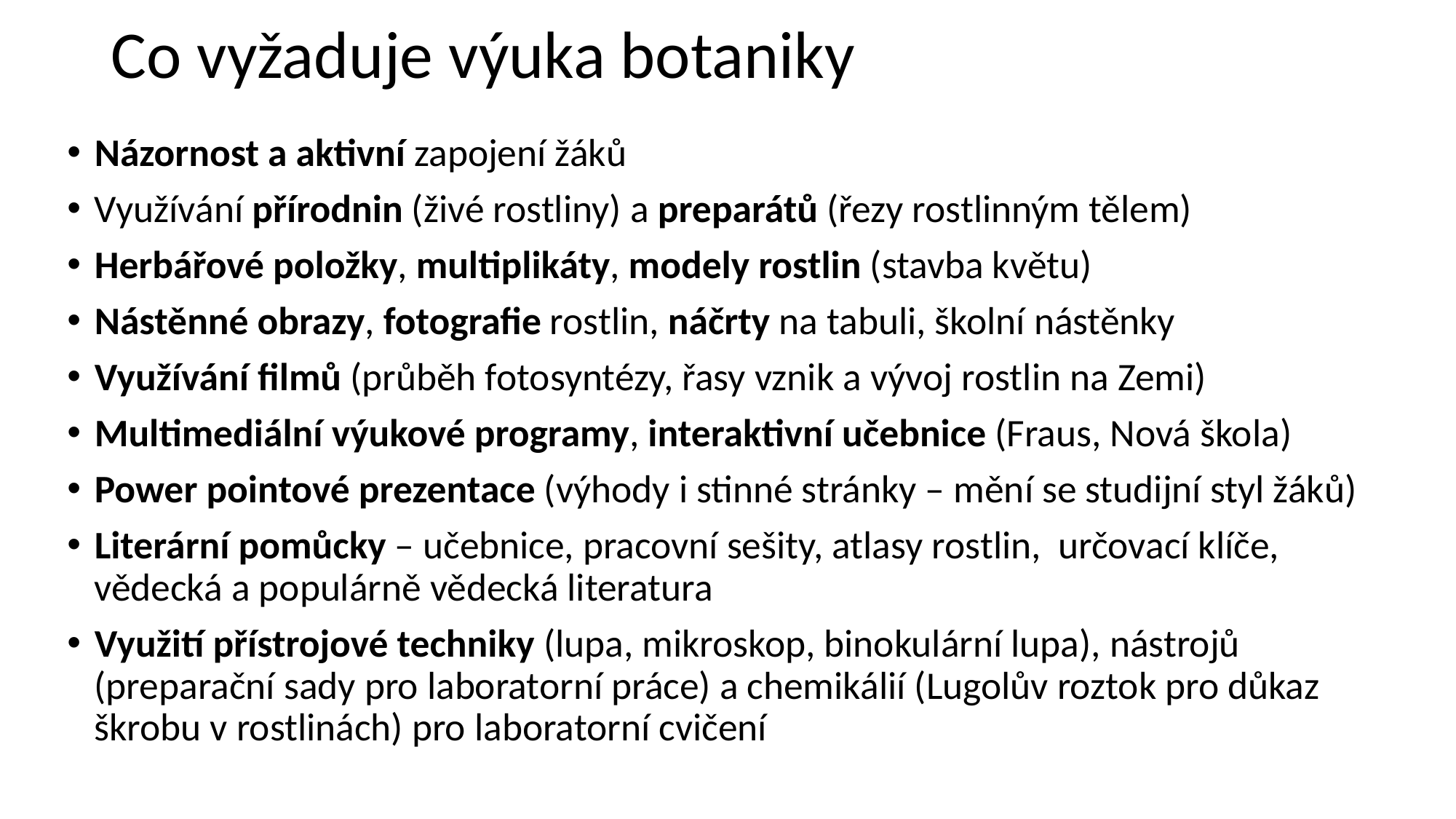

# Co vyžaduje výuka botaniky
Názornost a aktivní zapojení žáků
Využívání přírodnin (živé rostliny) a preparátů (řezy rostlinným tělem)
Herbářové položky, multiplikáty, modely rostlin (stavba květu)
Nástěnné obrazy, fotografie rostlin, náčrty na tabuli, školní nástěnky
Využívání filmů (průběh fotosyntézy, řasy vznik a vývoj rostlin na Zemi)
Multimediální výukové programy, interaktivní učebnice (Fraus, Nová škola)
Power pointové prezentace (výhody i stinné stránky – mění se studijní styl žáků)
Literární pomůcky – učebnice, pracovní sešity, atlasy rostlin,  určovací klíče, vědecká a populárně vědecká literatura
Využití přístrojové techniky (lupa, mikroskop, binokulární lupa), nástrojů (preparační sady pro laboratorní práce) a chemikálií (Lugolův roztok pro důkaz škrobu v rostlinách) pro laboratorní cvičení